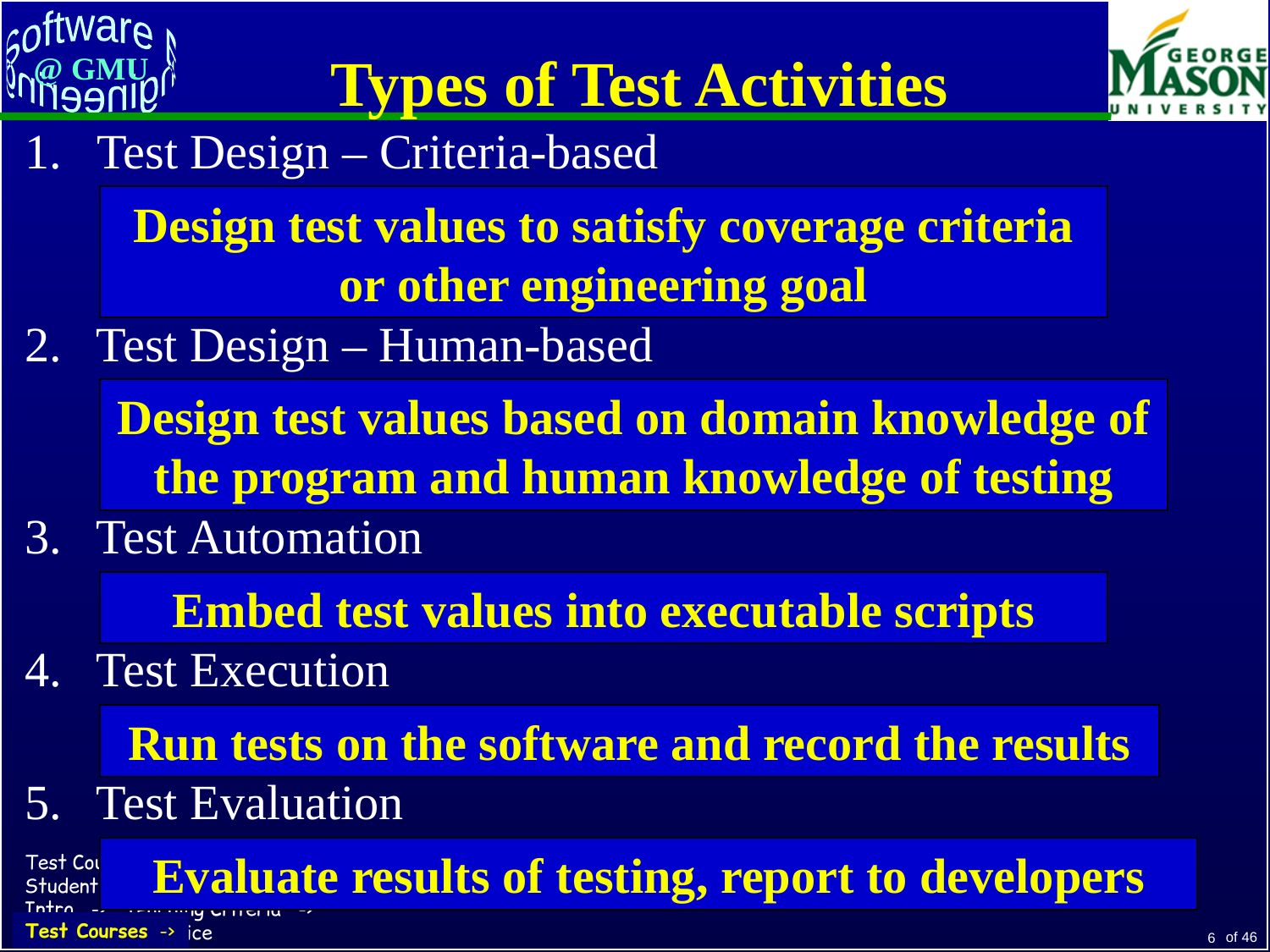

# Types of Test Activities
Test Design – Criteria-based
Design test values to satisfy coverage criteria or other engineering goal
Test Design – Human-based
Design test values based on domain knowledge of the program and human knowledge of testing
Test Automation
Embed test values into executable scripts
Test Execution
Run tests on the software and record the results
Test Evaluation
Evaluate results of testing, report to developers
Test Courses  ->
6
Test Courses   ->   Motivating Students   ->   Testers Do?   ->   Intro   ->   Teaching Criteria   ->   Graphs   ->   Practice